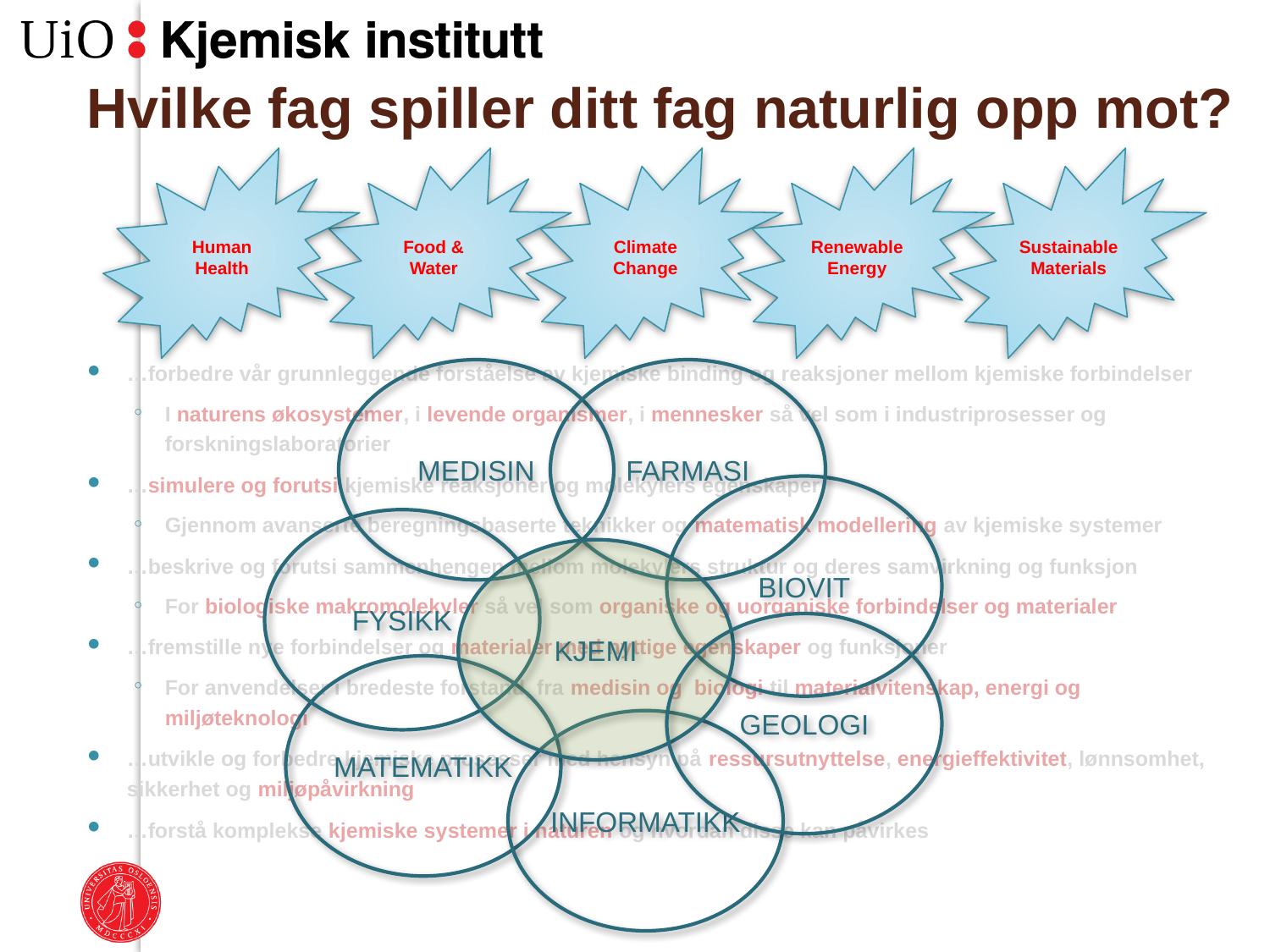

# Hvilke fag spiller ditt fag naturlig opp mot?

Human
Health
Food &
Water
Climate
Change
Renewable
Energy
Sustainable
Materials
…forbedre vår grunnleggende forståelse av kjemiske binding og reaksjoner mellom kjemiske forbindelser
I naturens økosystemer, i levende organismer, i mennesker så vel som i industriprosesser og forskningslaboratorier
…simulere og forutsi kjemiske reaksjoner og molekylers egenskaper
Gjennom avanserte beregningsbaserte teknikker og matematisk modellering av kjemiske systemer
…beskrive og forutsi sammenhengen mellom molekylers struktur og deres samvirkning og funksjon
For biologiske makromolekyler så vel som organiske og uorganiske forbindelser og materialer
…fremstille nye forbindelser og materialer med nyttige egenskaper og funksjoner
For anvendelser i bredeste forstand, fra medisin og  biologi til materialvitenskap, energi og miljøteknologi
…utvikle og forbedre kjemiske prosesser med hensyn på ressursutnyttelse, energieffektivitet, lønnsomhet, sikkerhet og miljøpåvirkning
…forstå komplekse kjemiske systemer i naturen og hvordan disse kan påvirkes

MEDISIN
FARMASI
BIOVIT
FYSIKK
KJEMI
MATEMATIKK
INFORMATIKK
GEOLOGI